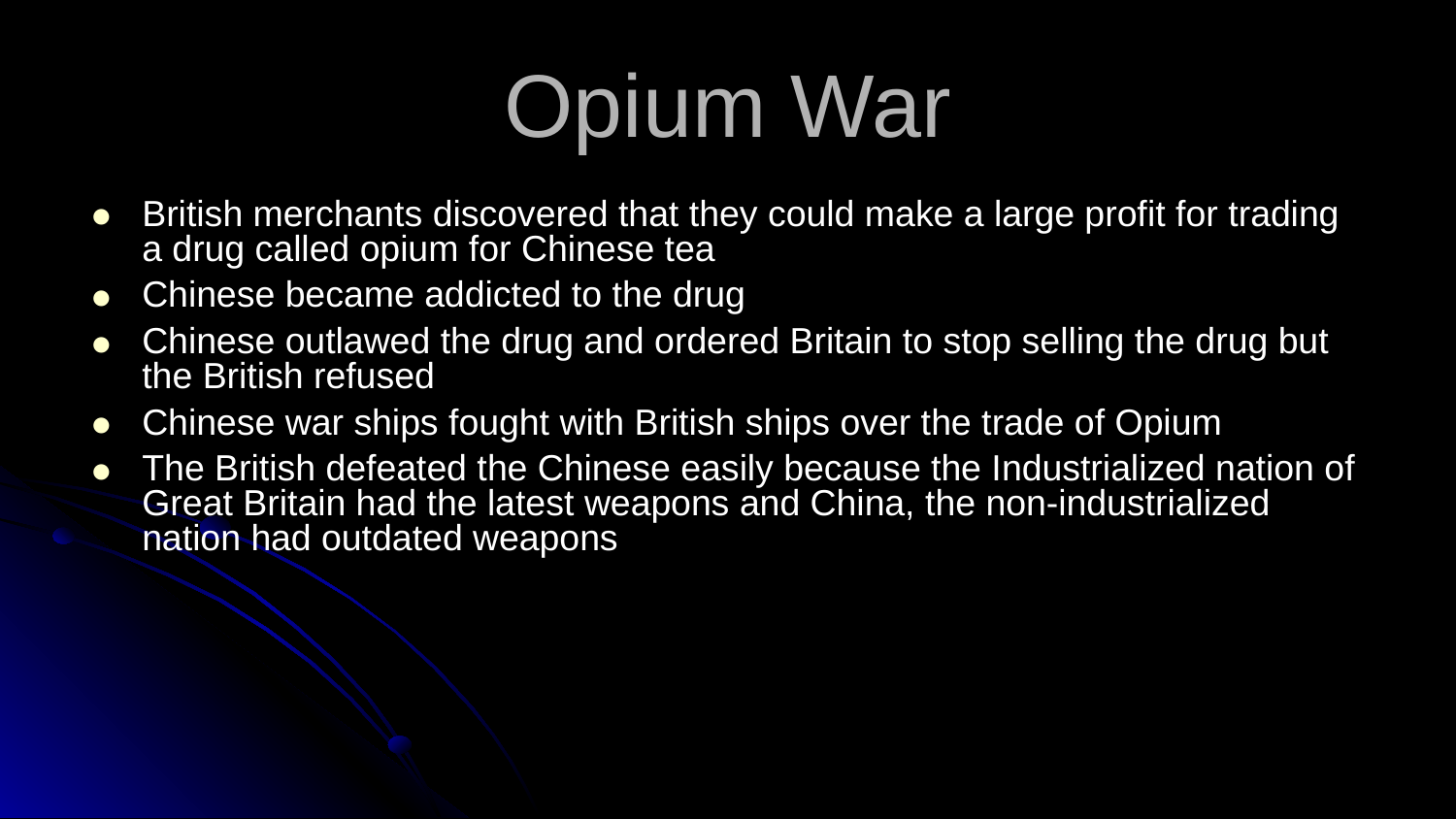

# Opium War
British merchants discovered that they could make a large profit for trading a drug called opium for Chinese tea
Chinese became addicted to the drug
Chinese outlawed the drug and ordered Britain to stop selling the drug but the British refused
Chinese war ships fought with British ships over the trade of Opium
The British defeated the Chinese easily because the Industrialized nation of Great Britain had the latest weapons and China, the non-industrialized nation had outdated weapons